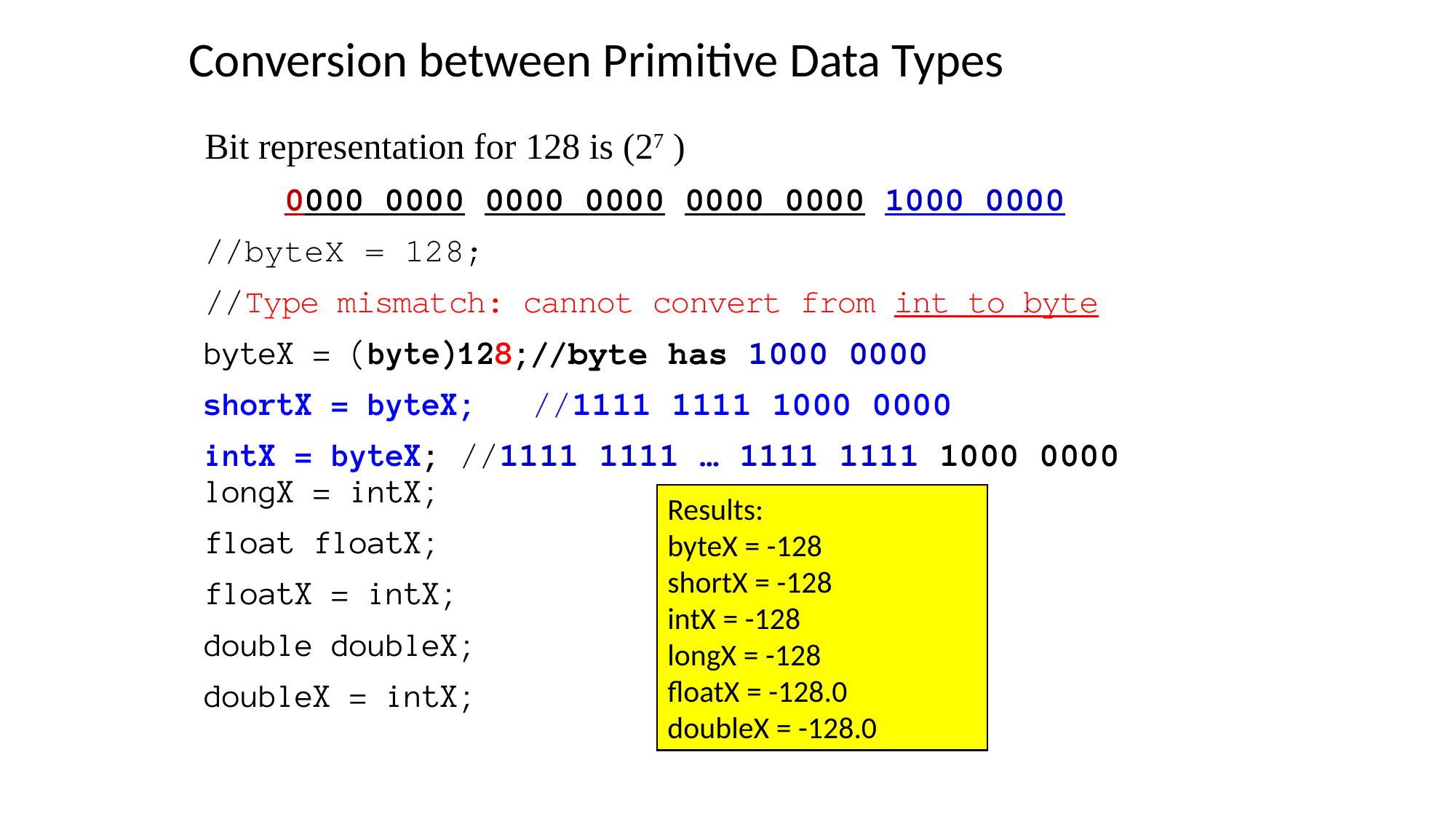

Conversion between Primitive Data Types
Bit representation for 128 is (27 )
    0000 0000 0000 0000 0000 0000 1000 0000
//byteX = 128;
//Type mismatch: cannot convert from int to byte
byteX = (byte)128;//byte has 1000 0000
shortX = byteX;   //1111 1111 1000 0000
intX = byteX; //1111 1111 … 1111 1111 1000 0000 longX = intX;
float floatX;
floatX = intX;
double doubleX;
doubleX = intX;
Results:
byteX = -128
shortX = -128
intX = -128
longX = -128
floatX = -128.0
doubleX = -128.0